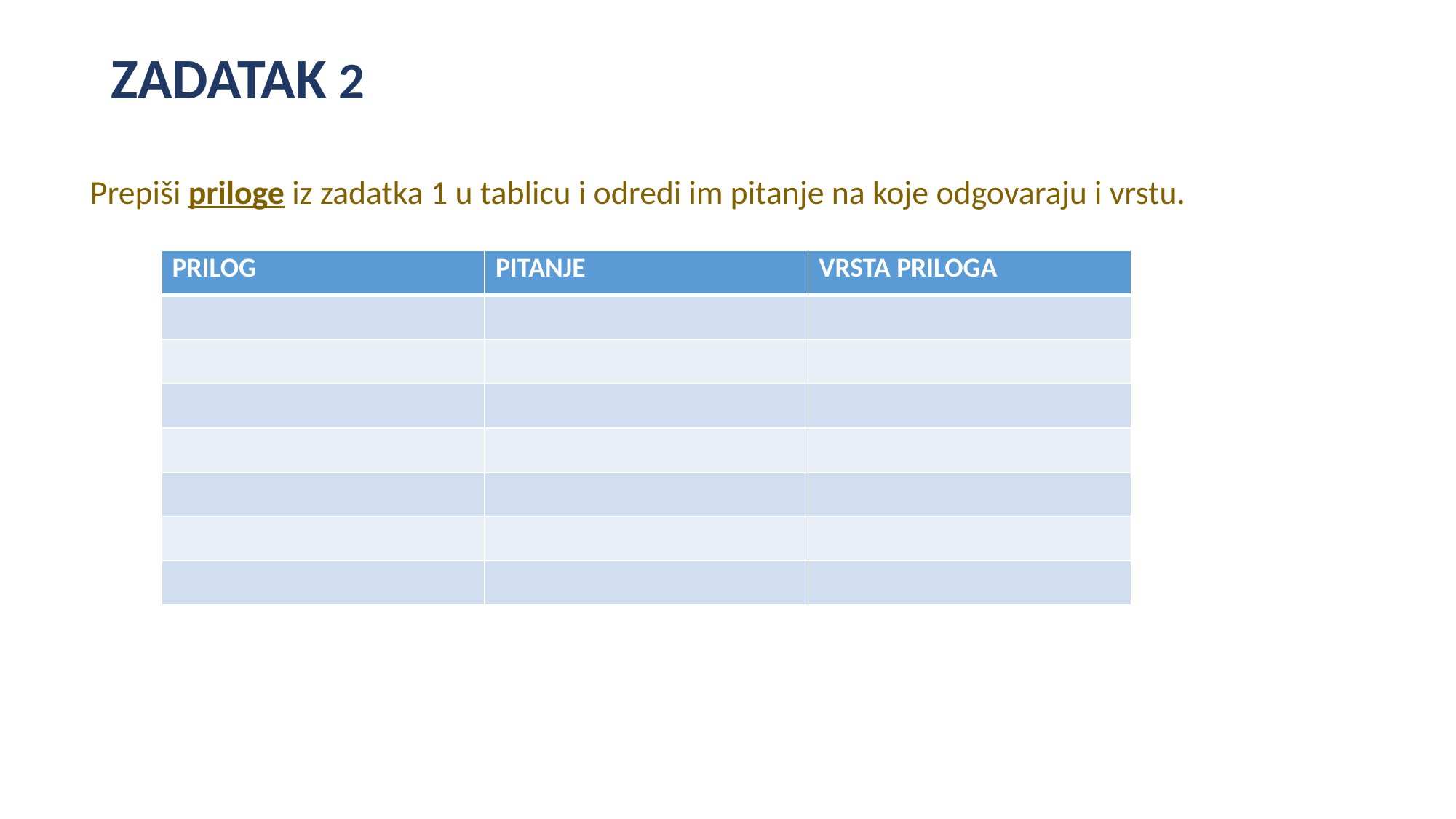

# ZADATAK 2
Prepiši priloge iz zadatka 1 u tablicu i odredi im pitanje na koje odgovaraju i vrstu.

| PRILOG | PITANJE | VRSTA PRILOGA |
| --- | --- | --- |
|  |  |  |
|  |  |  |
|  |  |  |
|  |  |  |
|  |  |  |
|  |  |  |
|  |  |  |